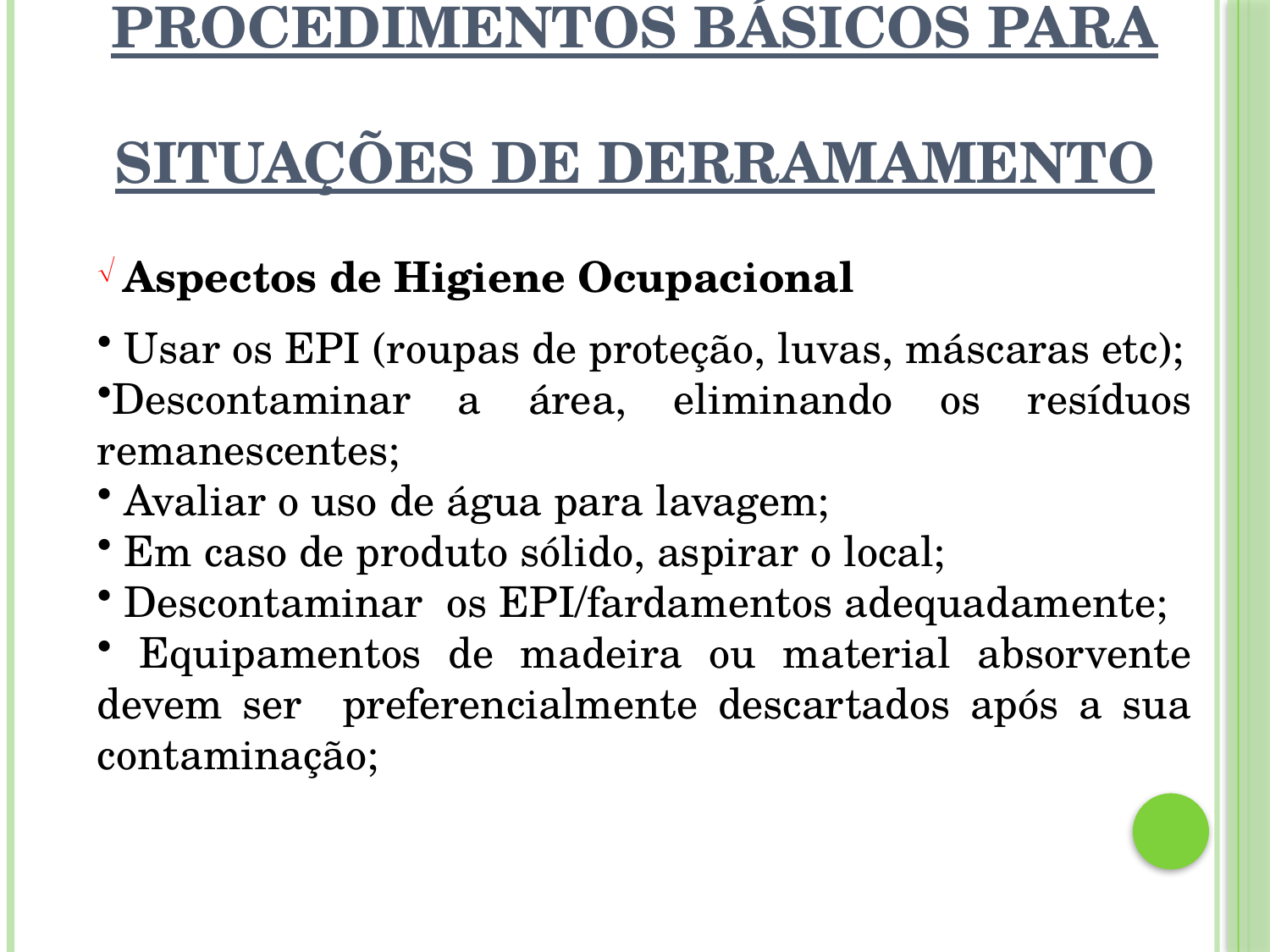

# Procedimentos Básicos para Situações de derramamento
 Aspectos de Higiene Ocupacional
 Usar os EPI (roupas de proteção, luvas, máscaras etc);
Descontaminar a área, eliminando os resíduos remanescentes;
 Avaliar o uso de água para lavagem;
 Em caso de produto sólido, aspirar o local;
 Descontaminar  os EPI/fardamentos adequadamente;
 Equipamentos de madeira ou material absorvente devem ser  preferencialmente descartados após a sua contaminação;